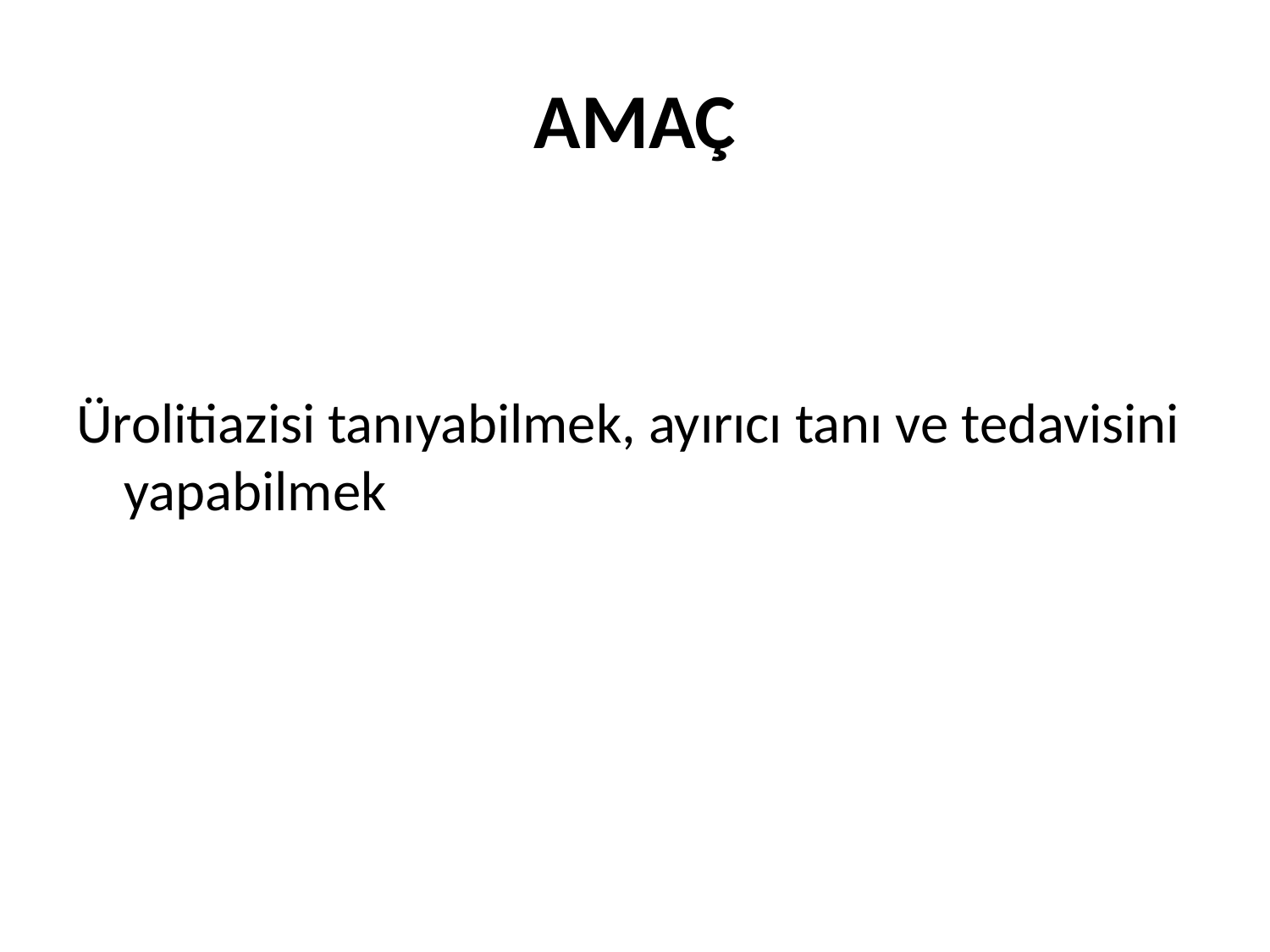

# AMAÇ

Ürolitiazisi tanıyabilmek, ayırıcı tanı ve tedavisini yapabilmek